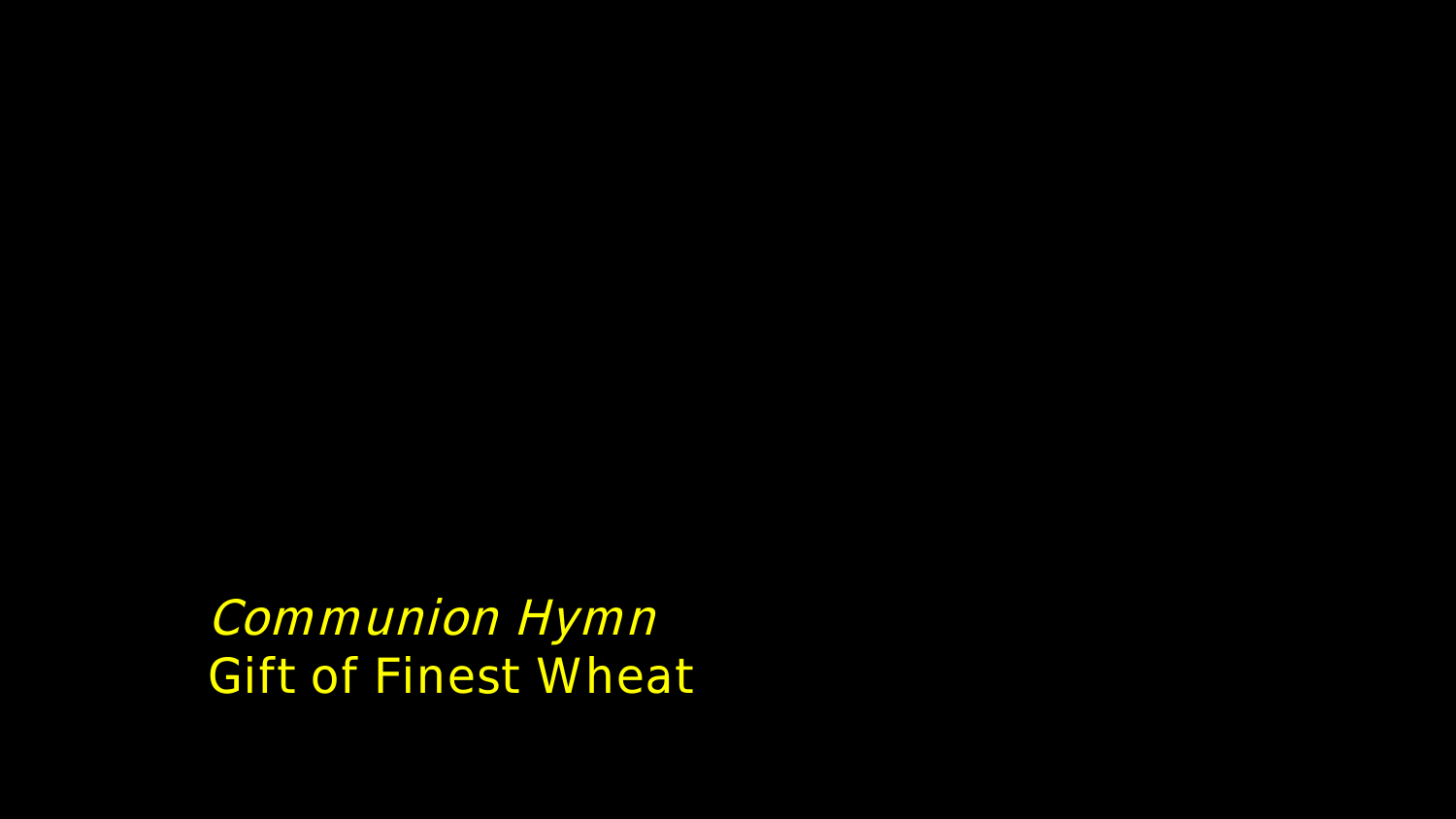

# Communion Hymn Gift of Finest Wheat